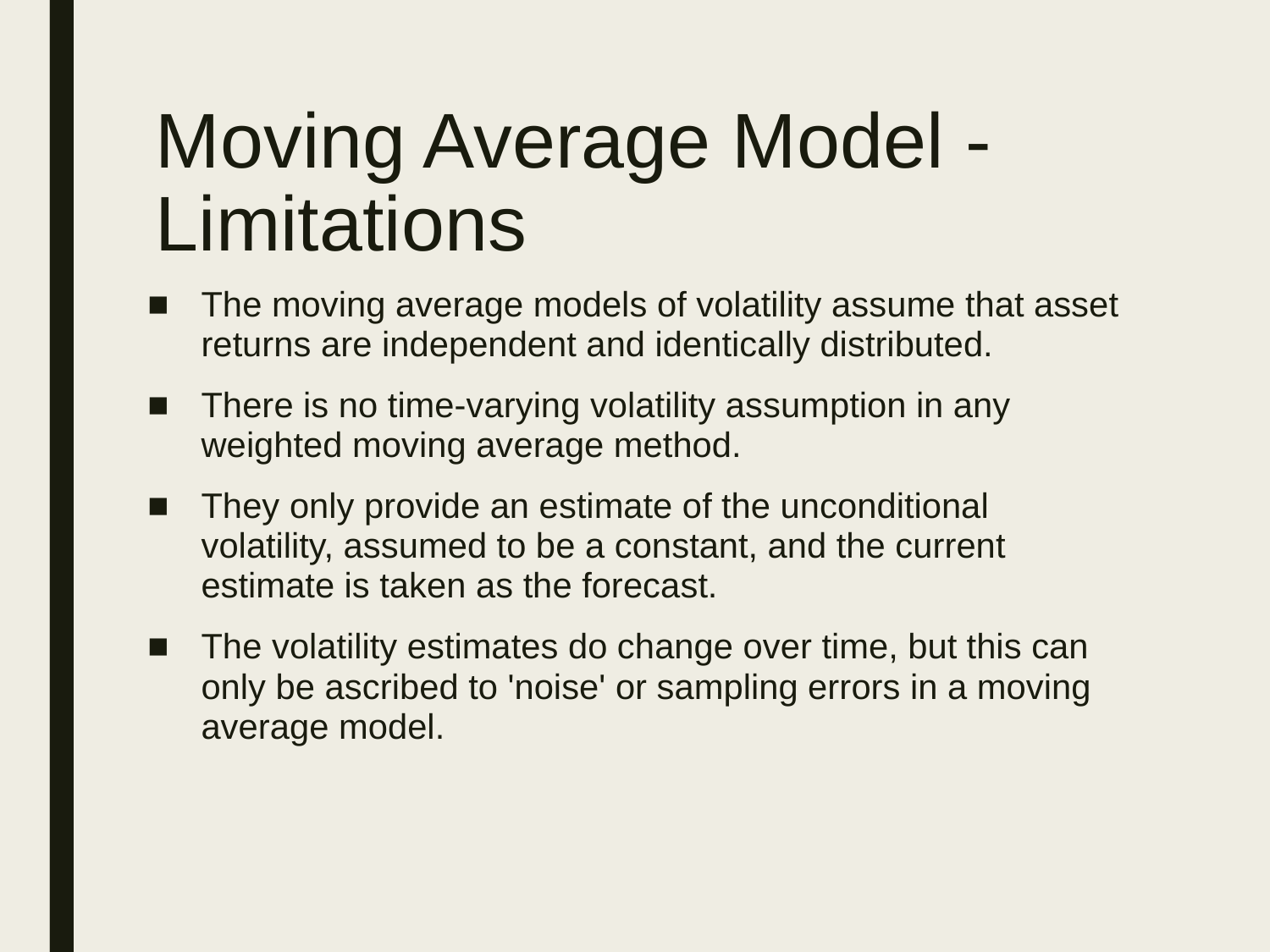

# Moving Average Model - Limitations
The moving average models of volatility assume that asset returns are independent and identically distributed.
There is no time-varying volatility assumption in any weighted moving average method.
They only provide an estimate of the unconditional volatility, assumed to be a constant, and the current estimate is taken as the forecast.
The volatility estimates do change over time, but this can only be ascribed to 'noise' or sampling errors in a moving average model.